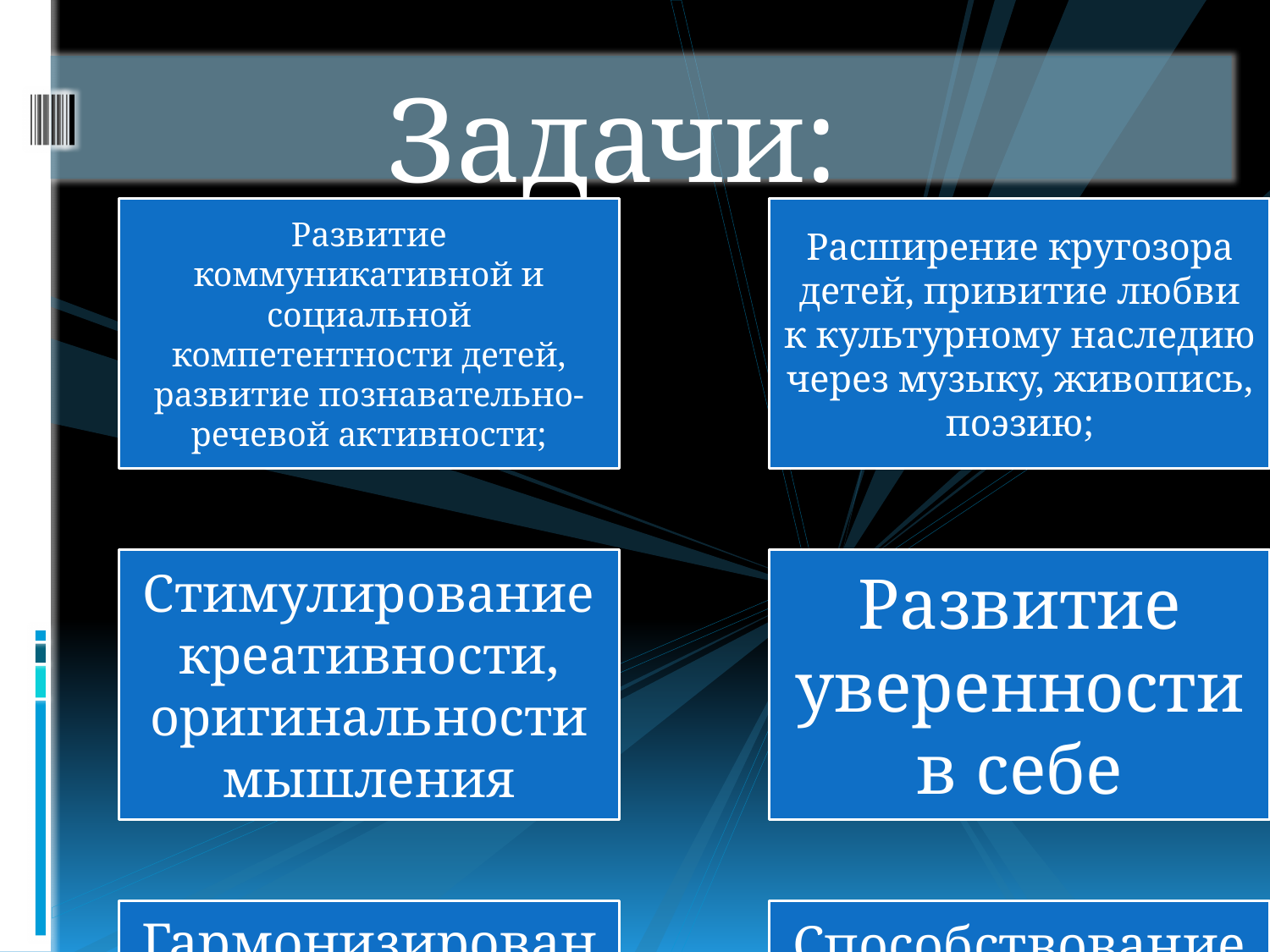

Задачи:
#
Развитие коммуникативной и социальной компетентности детей, развитие познавательно-речевой активности;
Расширение кругозора детей, привитие любви к культурному наследию через музыку, живопись, поэзию;
Стимулирование креативности, оригинальности мышления
Развитие уверенности в себе